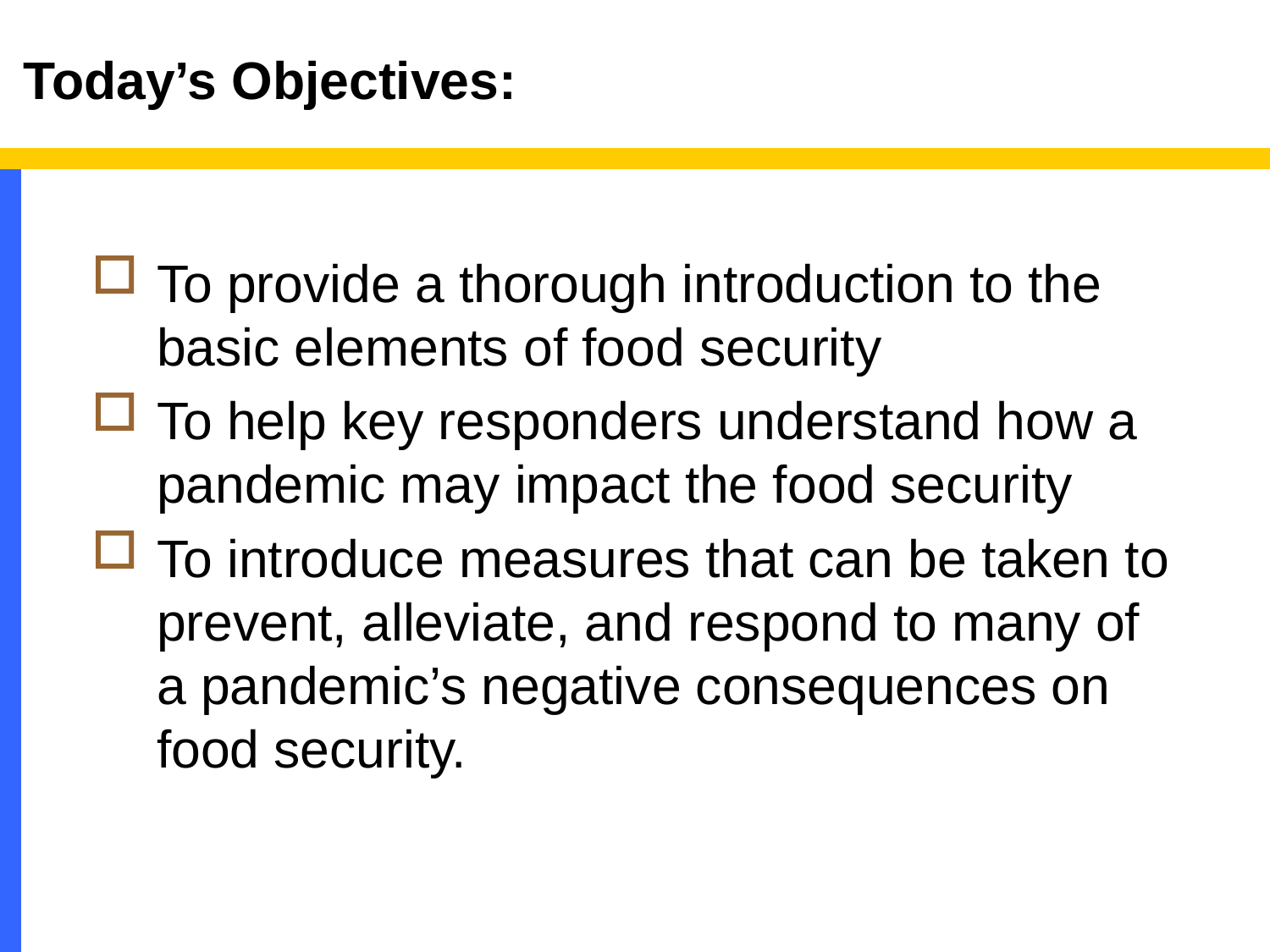

# Today’s Objectives:
To provide a thorough introduction to the basic elements of food security
To help key responders understand how a pandemic may impact the food security
To introduce measures that can be taken to prevent, alleviate, and respond to many of a pandemic’s negative consequences on food security.